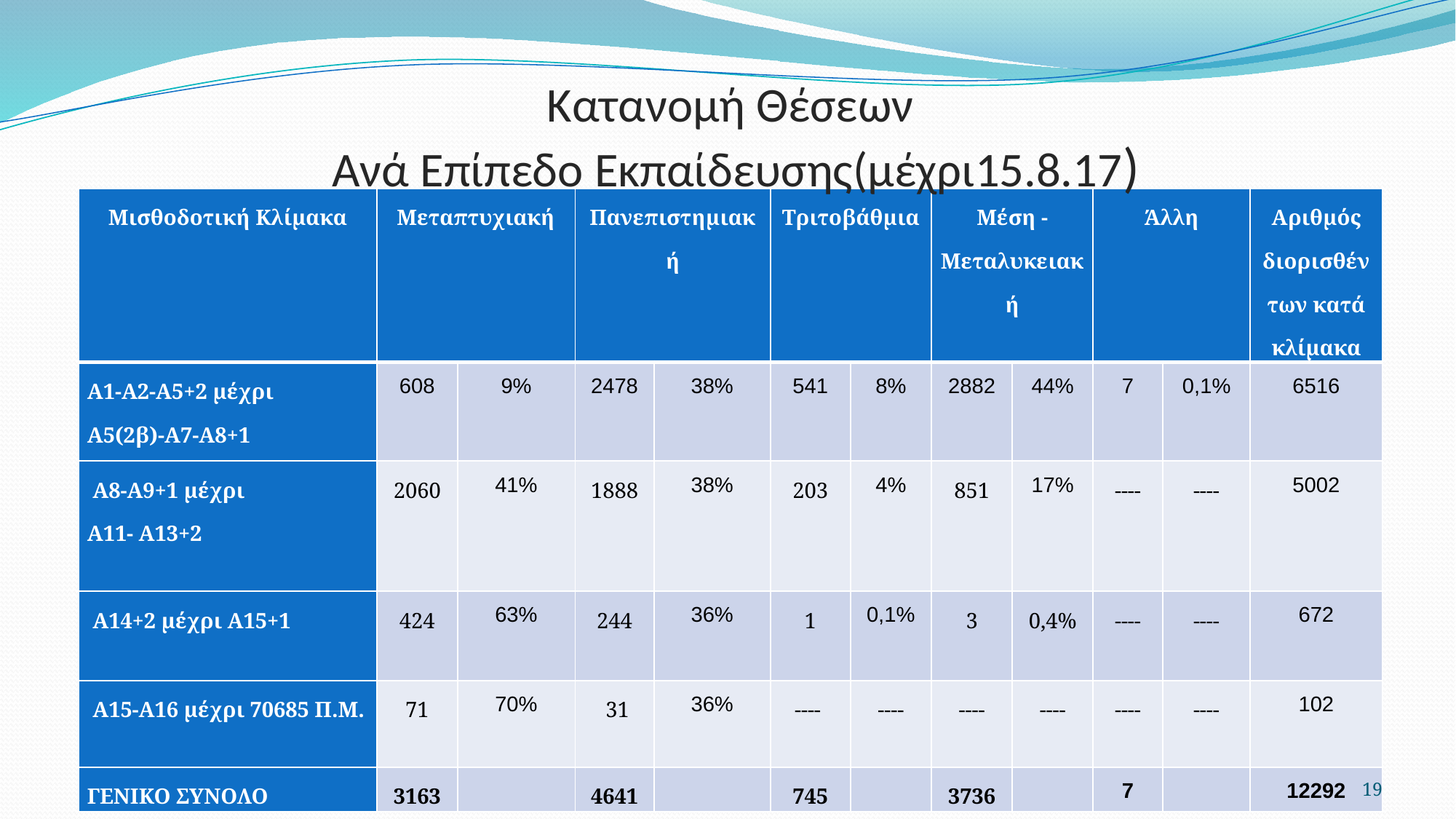

Κατανομή Θέσεων
Ανά Επίπεδο Εκπαίδευσης(μέχρι15.8.17)
#
| Μισθοδοτική Κλίμακα | Μεταπτυχιακή |  | Πανεπιστημιακή |  | Τριτοβάθμια |  | Μέση -Μεταλυκειακή |  | Άλλη |  | Αριθμός διορισθέντων κατά κλίμακα |
| --- | --- | --- | --- | --- | --- | --- | --- | --- | --- | --- | --- |
| Α1-Α2-Α5+2 μέχρι Α5(2β)-Α7-Α8+1 | 608 | 9% | 2478 | 38% | 541 | 8% | 2882 | 44% | 7 | 0,1% | 6516 |
| Α8-Α9+1 μέχρι Α11- Α13+2 | 2060 | 41% | 1888 | 38% | 203 | 4% | 851 | 17% | ---- | ---- | 5002 |
| Α14+2 μέχρι Α15+1 | 424 | 63% | 244 | 36% | 1 | 0,1% | 3 | 0,4% | ---- | ---- | 672 |
| Α15-Α16 μέχρι 70685 Π.Μ. | 71 | 70% | 31 | 36% | ---- | ---- | ---- | ---- | ---- | ---- | 102 |
| ΓΕΝΙΚΟ ΣΥΝΟΛΟ | 3163 |  | 4641 |  | 745 |  | 3736 |  | 7 |  | 12292 |
19